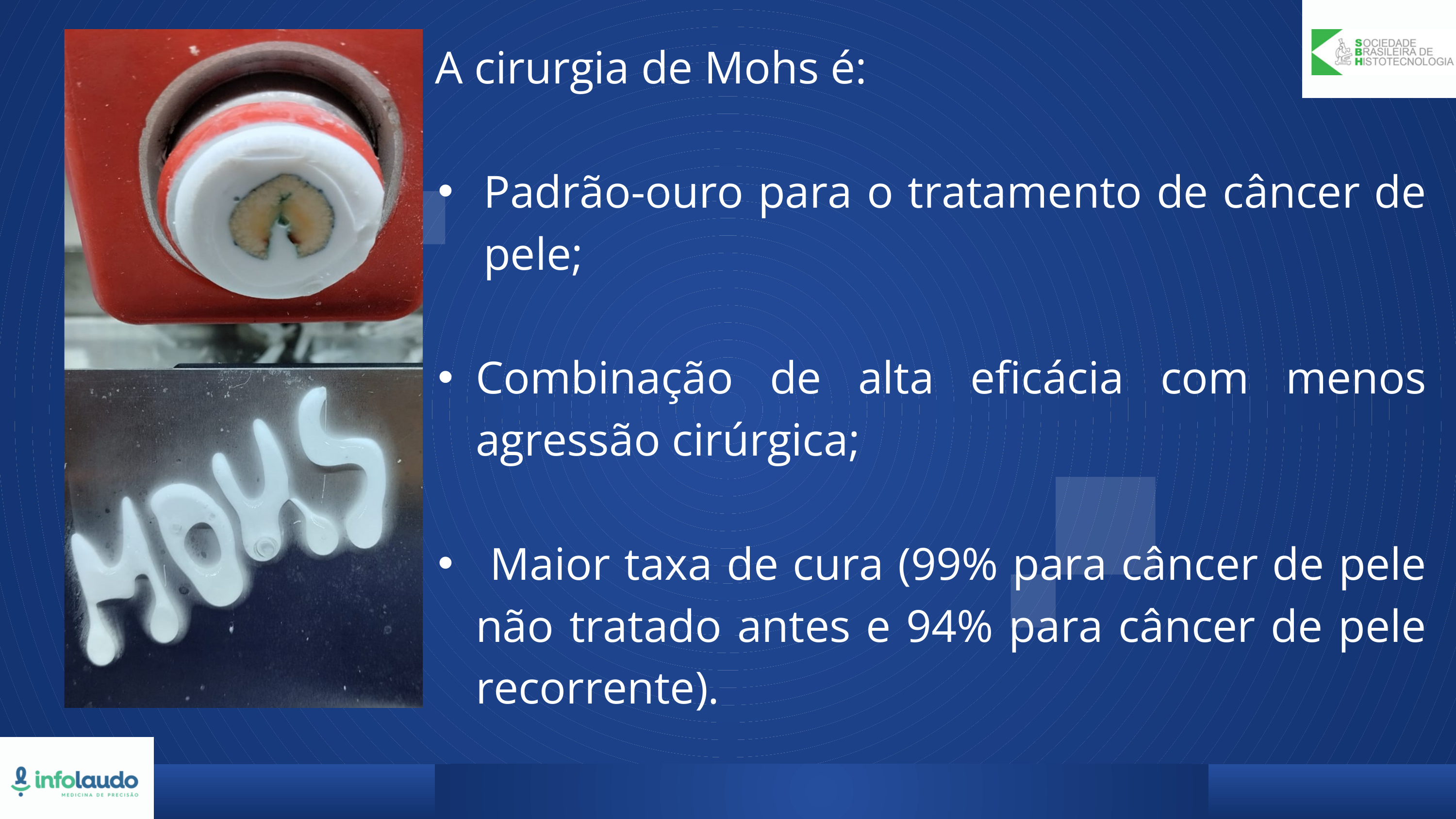

A cirurgia de Mohs é:

Padrão-ouro para o tratamento de câncer de pele;

Combinação de alta eficácia com menos agressão cirúrgica;

 Maior taxa de cura (99% para câncer de pele não tratado antes e 94% para câncer de pele recorrente).